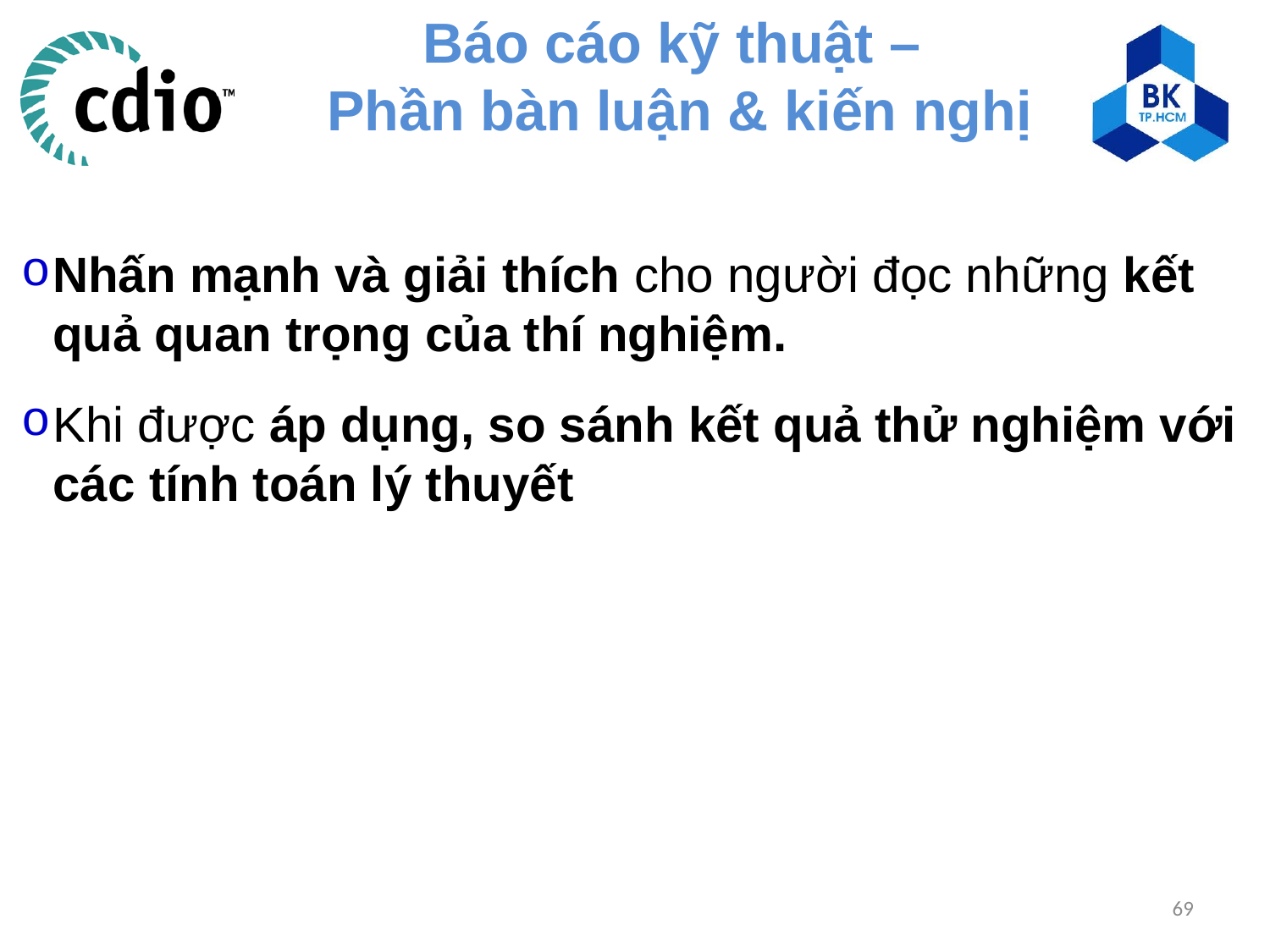

Báo cáo kỹ thuật –
 Phần bàn luận & kiến nghị
Nhấn mạnh và giải thích cho người đọc những kết quả quan trọng của thí nghiệm.
Khi được áp dụng, so sánh kết quả thử nghiệm với các tính toán lý thuyết
69